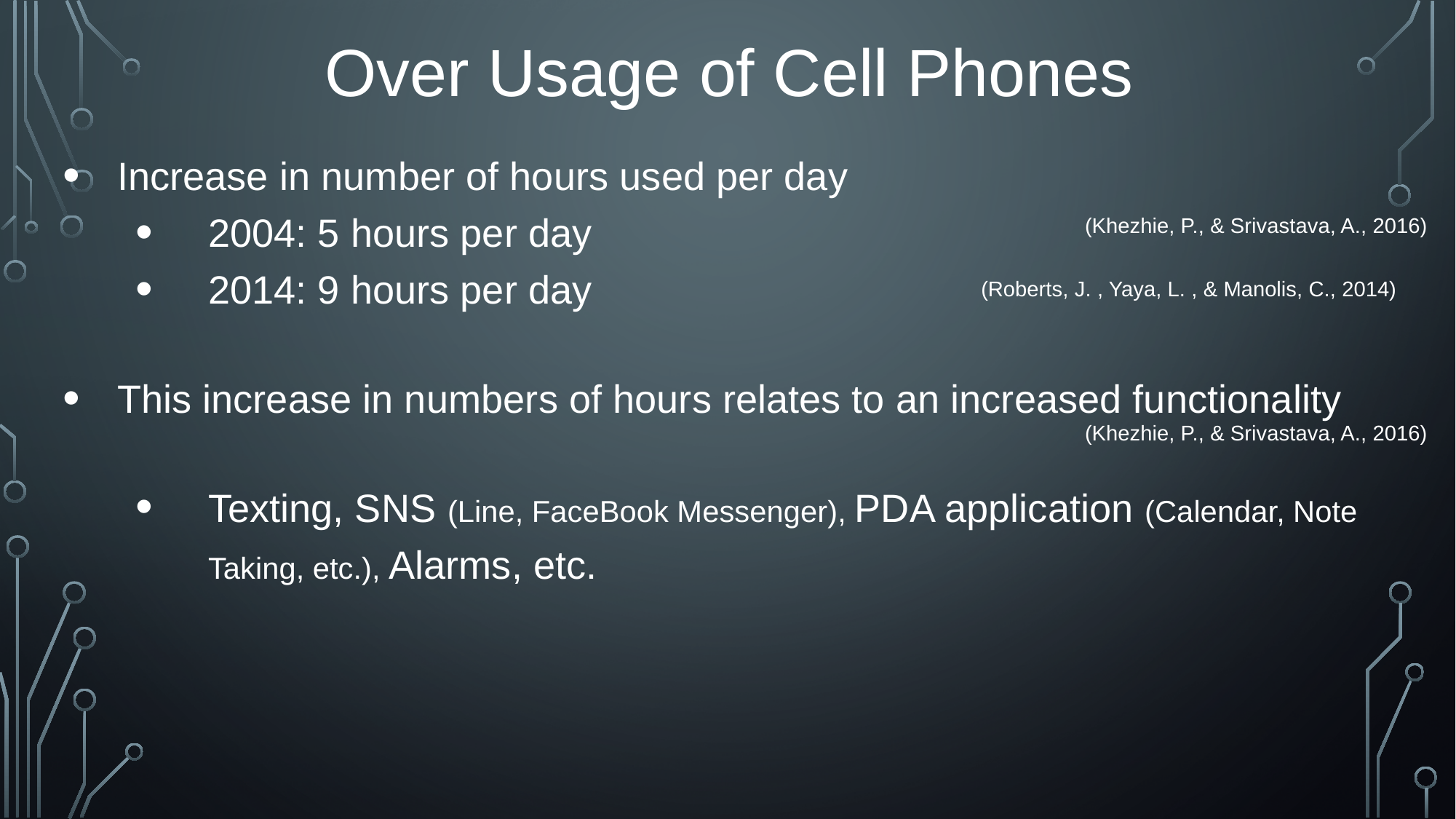

Over Usage of Cell Phones
Increase in number of hours used per day
2004: 5 hours per day
2014: 9 hours per day

This increase in numbers of hours relates to an increased functionality

Texting, SNS (Line, FaceBook Messenger), PDA application (Calendar, Note Taking, etc.), Alarms, etc.
(Khezhie, P., & Srivastava, A., 2016)
(Roberts, J. , Yaya, L. , & Manolis, C., 2014)
(Khezhie, P., & Srivastava, A., 2016)